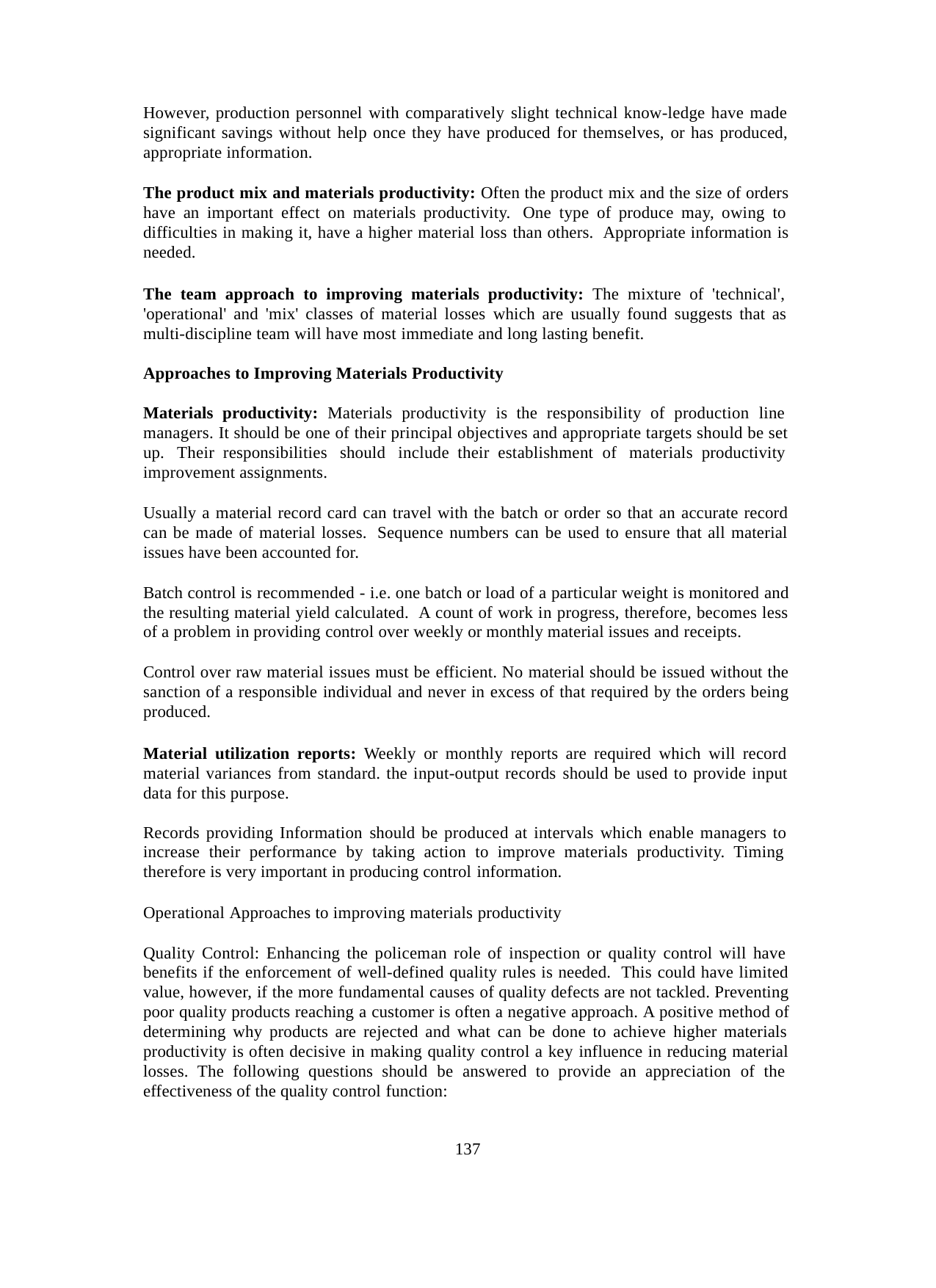

However, production personnel with comparatively slight technical know-ledge have made  significant savings without help once they have produced for themselves, or has produced,  appropriate information.

The product mix and materials productivity: Often the product mix and the size of orders  have an important effect on materials productivity. One type of produce may, owing to  difficulties in making it, have a higher material loss than others. Appropriate information is  needed.

The team approach to improving materials productivity: The mixture of 'technical',  'operational' and 'mix' classes of material losses which are usually found suggests that as  multi-discipline team will have most immediate and long lasting benefit.

Approaches to Improving Materials Productivity

Materials productivity: Materials productivity is the responsibility of production line  managers. It should be one of their principal objectives and appropriate targets should be set  up. Their responsibilities should include their establishment of materials productivity  improvement assignments.

Usually a material record card can travel with the batch or order so that an accurate record  can be made of material losses. Sequence numbers can be used to ensure that all material  issues have been accounted for.

Batch control is recommended - i.e. one batch or load of a particular weight is monitored and  the resulting material yield calculated. A count of work in progress, therefore, becomes less  of a problem in providing control over weekly or monthly material issues and receipts.

Control over raw material issues must be efficient. No material should be issued without the  sanction of a responsible individual and never in excess of that required by the orders being  produced.

Material utilization reports: Weekly or monthly reports are required which will record  material variances from standard. the input-output records should be used to provide input  data for this purpose.

Records providing Information should be produced at intervals which enable managers to  increase their performance by taking action to improve materials productivity. Timing  therefore is very important in producing control information.

Operational Approaches to improving materials productivity

Quality Control: Enhancing the policeman role of inspection or quality control will have  benefits if the enforcement of well-defined quality rules is needed. This could have limited  value, however, if the more fundamental causes of quality defects are not tackled. Preventing  poor quality products reaching a customer is often a negative approach. A positive method of  determining why products are rejected and what can be done to achieve higher materials  productivity is often decisive in making quality control a key influence in reducing material  losses. The following questions should be answered to provide an appreciation of the  effectiveness of the quality control function:
137